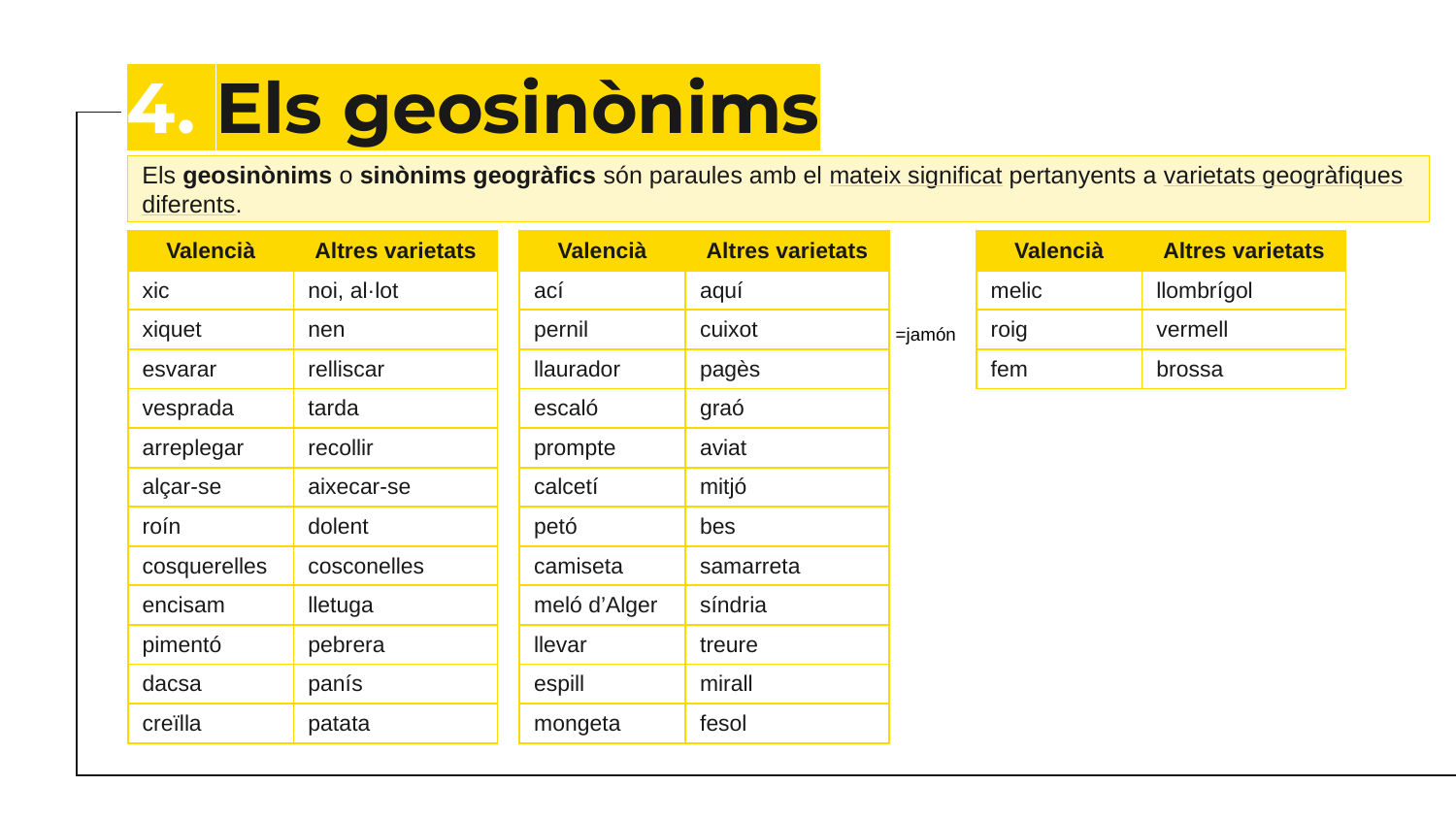

# 4. Els geosinònims
Els geosinònims o sinònims geogràfics són paraules amb el mateix significat pertanyents a varietats geogràfiques diferents.
| Valencià | Altres varietats |
| --- | --- |
| xic | noi, al·lot |
| xiquet | nen |
| esvarar | relliscar |
| vesprada | tarda |
| arreplegar | recollir |
| alçar-se | aixecar-se |
| roín | dolent |
| cosquerelles | cosconelles |
| encisam | lletuga |
| pimentó | pebrera |
| dacsa | panís |
| creïlla | patata |
| Valencià | Altres varietats |
| --- | --- |
| ací | aquí |
| pernil | cuixot |
| llaurador | pagès |
| escaló | graó |
| prompte | aviat |
| calcetí | mitjó |
| petó | bes |
| camiseta | samarreta |
| meló d’Alger | síndria |
| llevar | treure |
| espill | mirall |
| mongeta | fesol |
| Valencià | Altres varietats |
| --- | --- |
| melic | llombrígol |
| roig | vermell |
| fem | brossa |
=jamón